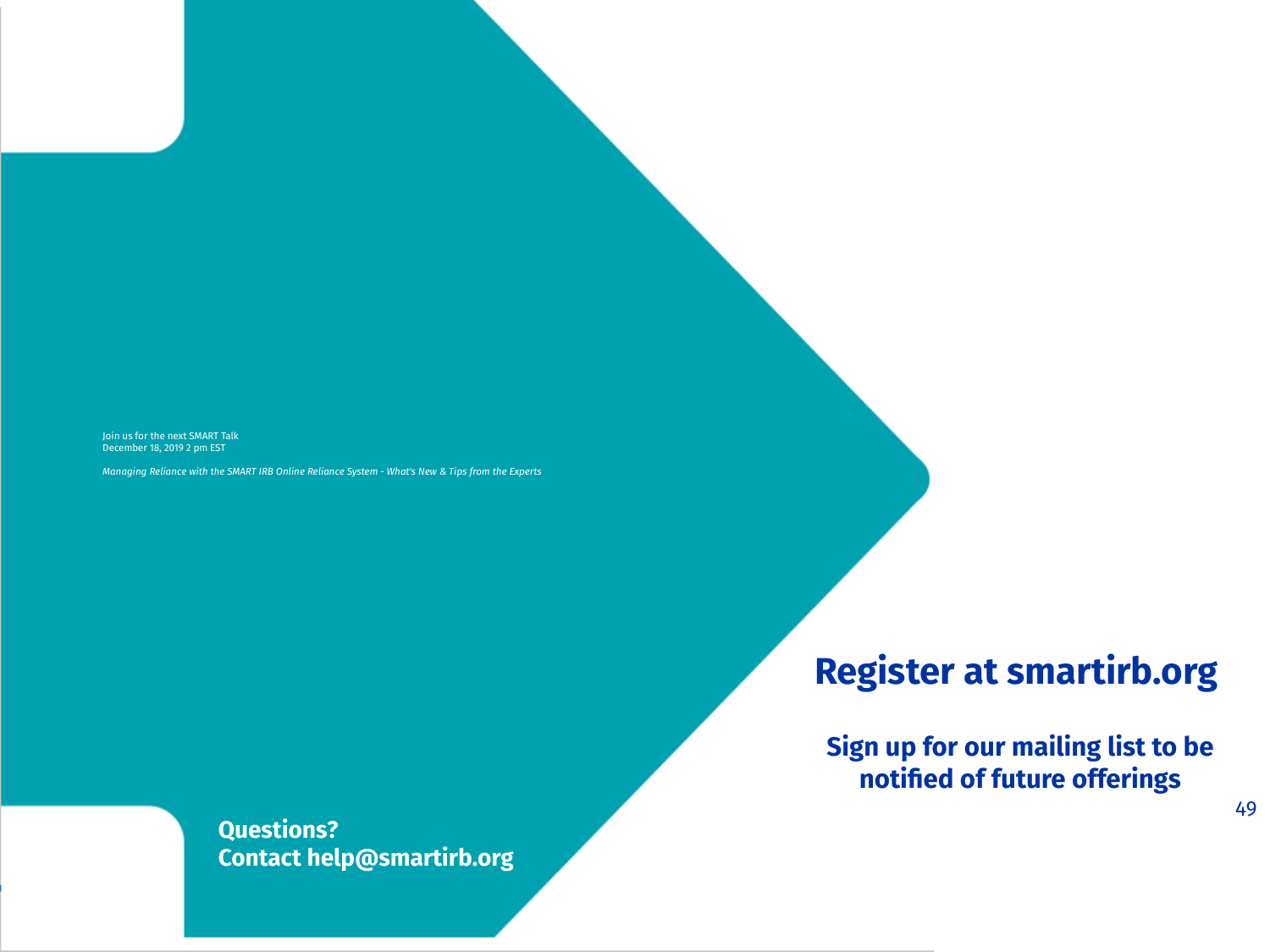

# Join us for the next SMART Talk December 18, 2019 2 pm EST Managing Reliance with the SMART IRB Online Reliance System - What's New & Tips from the Experts
Register at smartirb.org

Sign up for our mailing list to be notified of future offerings
49
Questions?
Contact help@smartirb.org